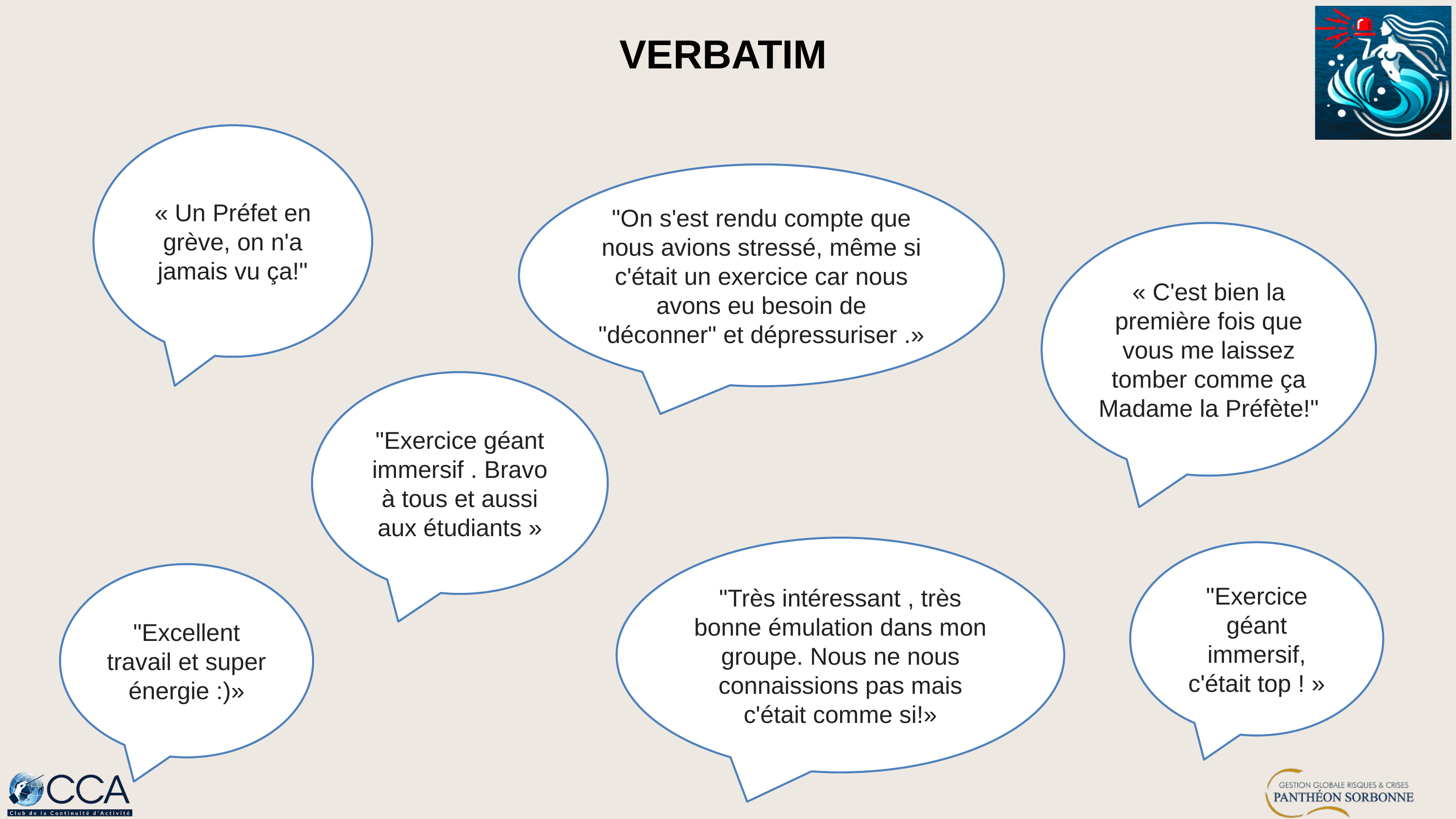

VERBATIM
« Un Préfet en grève, on n'a jamais vu ça!"
"On s'est rendu compte que nous avions stressé, même si c'était un exercice car nous avons eu besoin de "déconner" et dépressuriser .»
« C'est bien la première fois que vous me laissez tomber comme ça Madame la Préfète!"
"Exercice géant immersif . Bravo à tous et aussi aux étudiants »
"Très intéressant , très bonne émulation dans mon groupe. Nous ne nous connaissions pas mais c'était comme si!»
"Exercice géant immersif, c'était top ! »
"Excellent travail et super énergie :)»